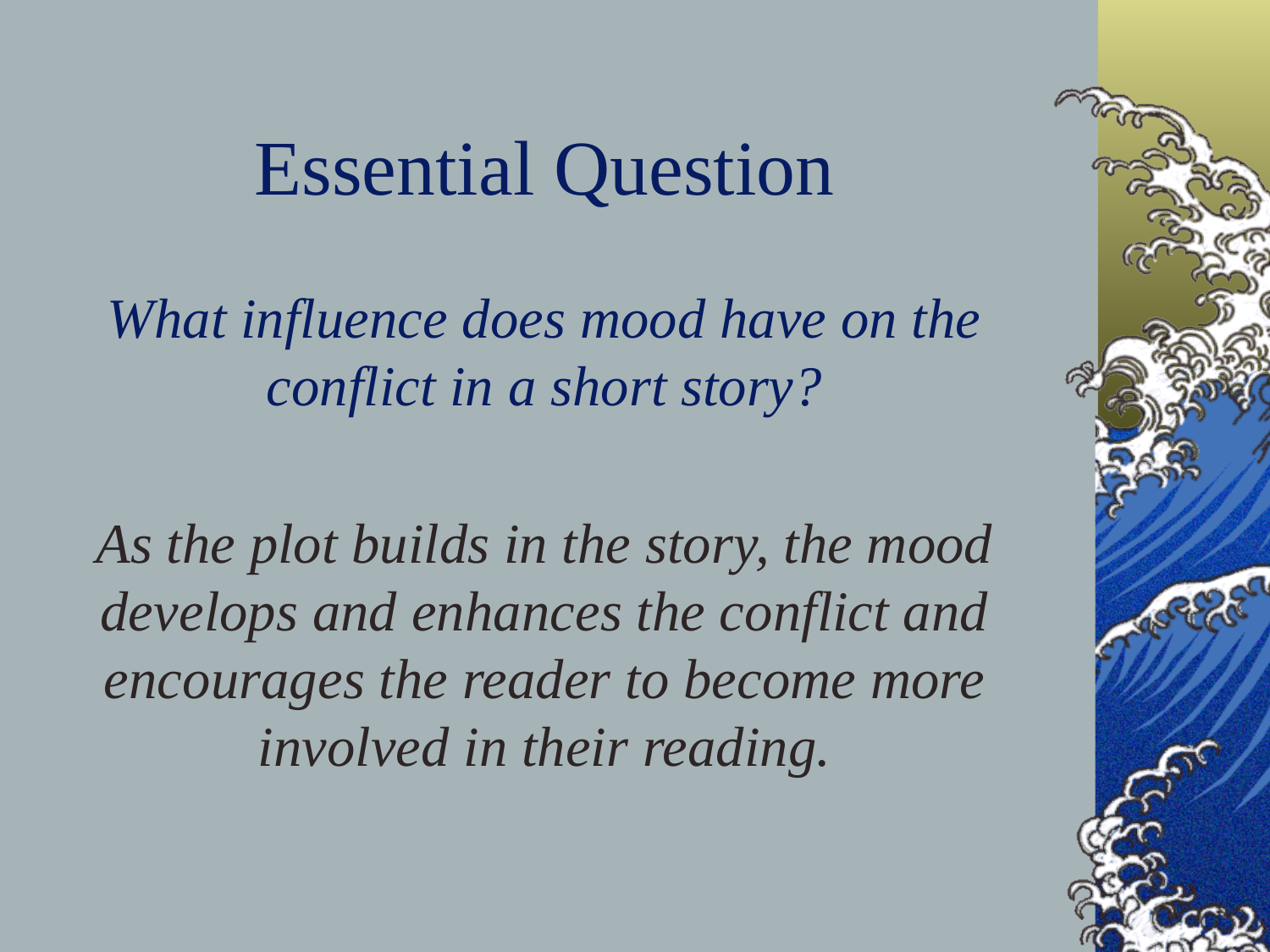

# Essential Question
What influence does mood have on the conflict in a short story?

As the plot builds in the story, the mood develops and enhances the conflict and encourages the reader to become more involved in their reading.